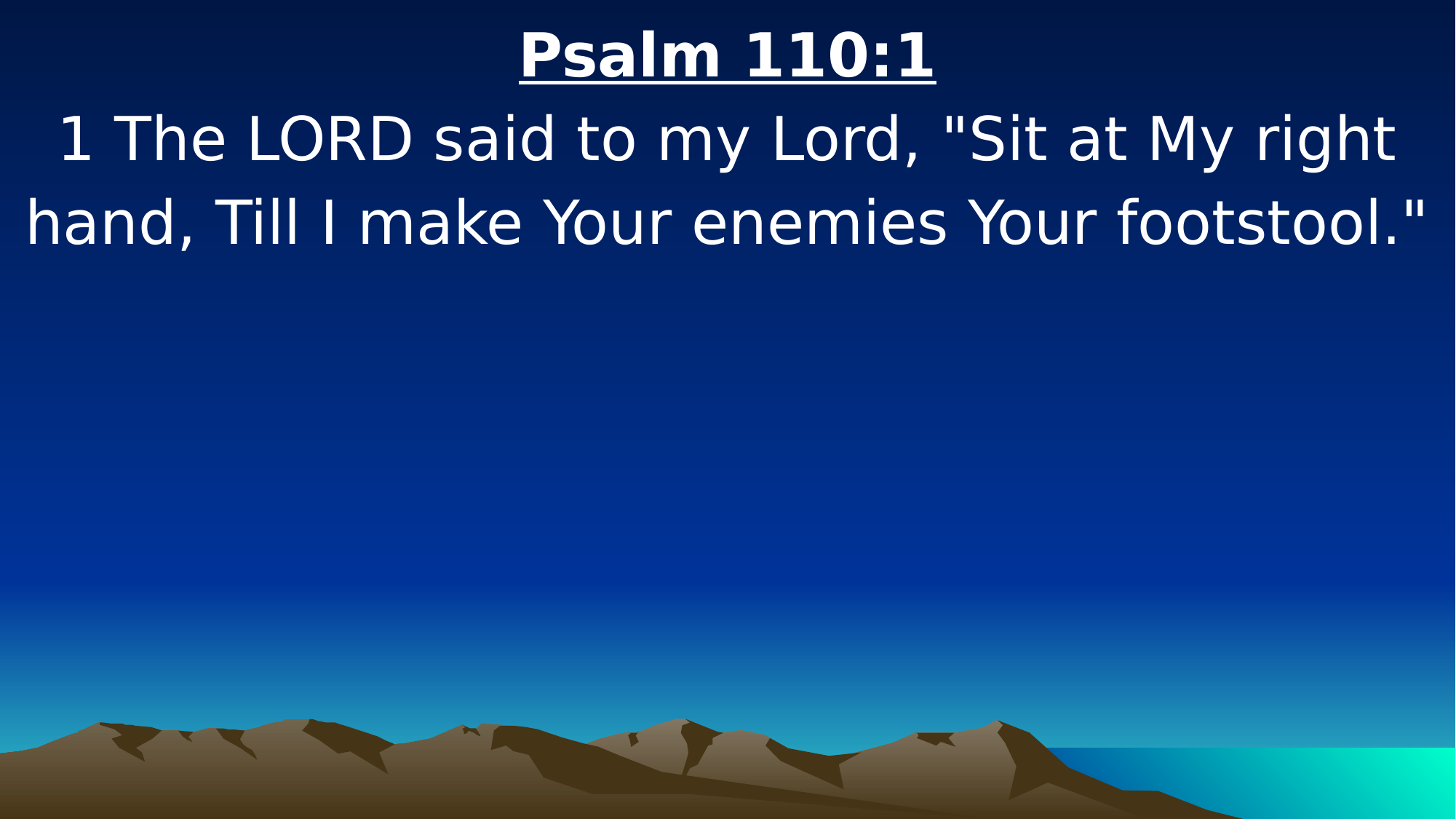

Psalm 110:1
1 The LORD said to my Lord, "Sit at My right hand, Till I make Your enemies Your footstool."